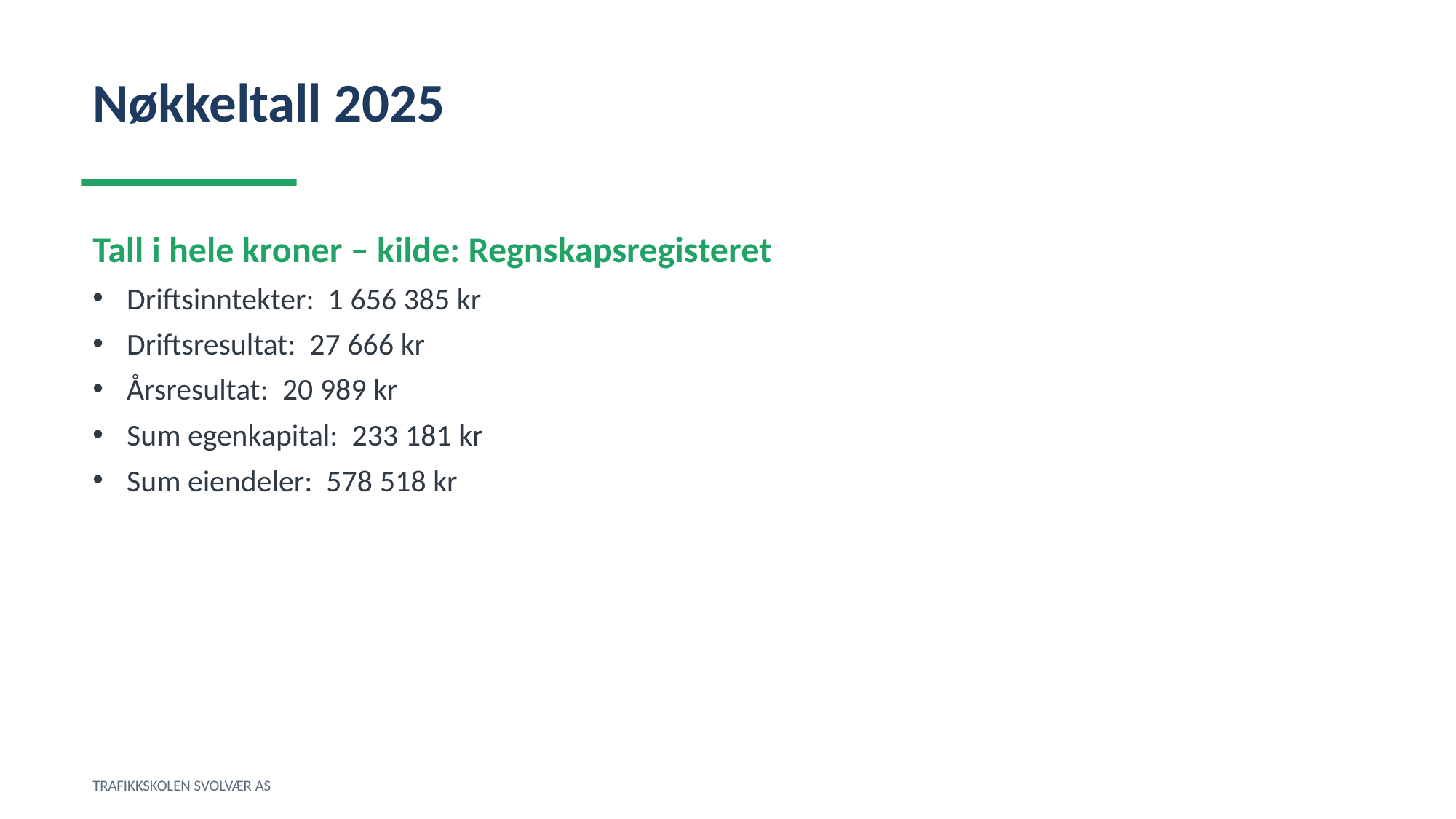

Nøkkeltall 2025

Tall i hele kroner – kilde: Regnskapsregisteret
Driftsinntekter:  1 656 385 kr
Driftsresultat:  27 666 kr
Årsresultat:  20 989 kr
Sum egenkapital:  233 181 kr
Sum eiendeler:  578 518 kr
TRAFIKKSKOLEN SVOLVÆR AS